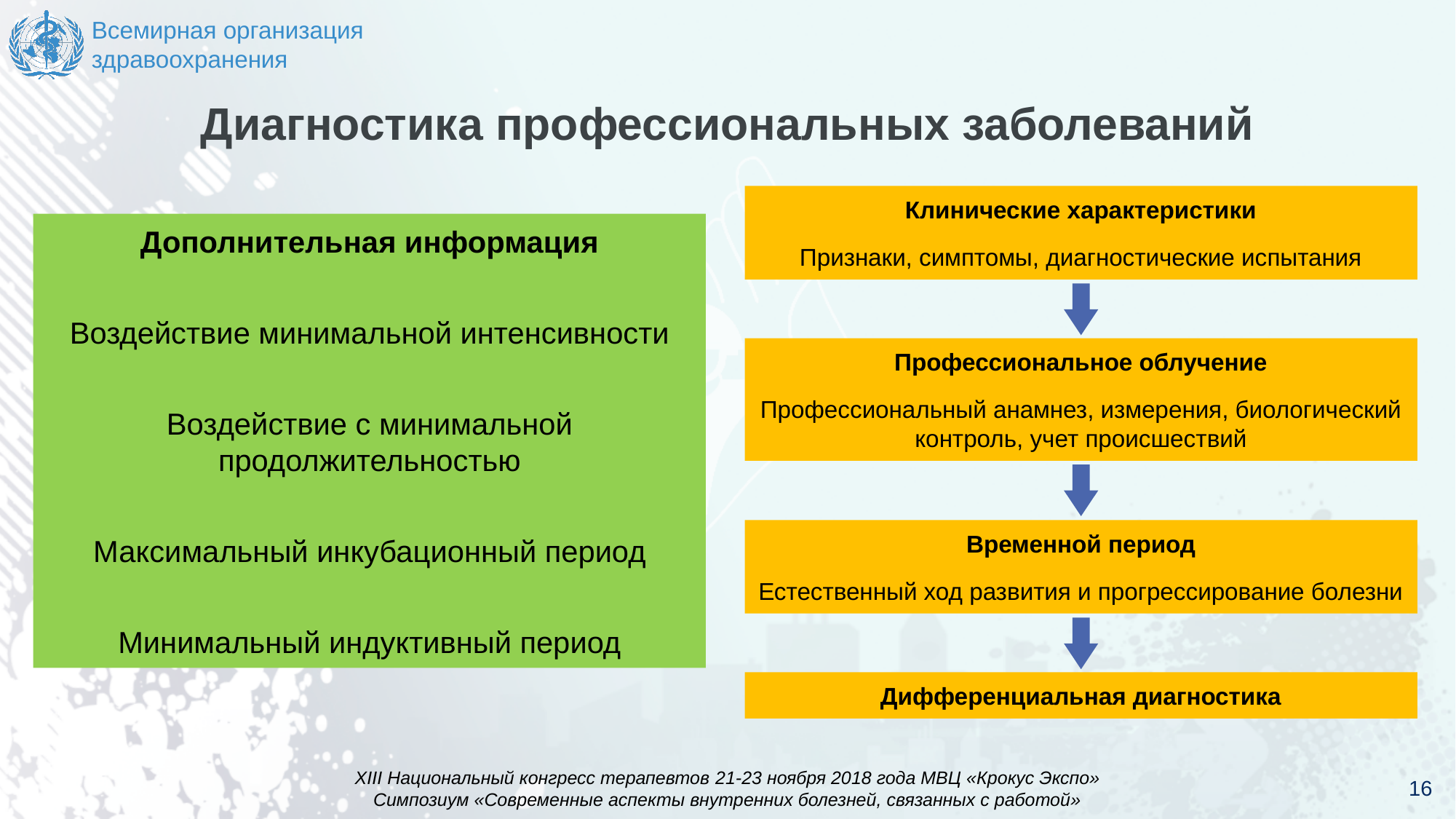

Диагностика профессиональных заболеваний
Клинические характеристики
Признаки, симптомы, диагностические испытания
Дополнительная информация
Воздействие минимальной интенсивности
Воздействие с минимальной продолжительностью
Максимальный инкубационный период
Минимальный индуктивный период

Профессиональное облучение
Профессиональный анамнез, измерения, биологический контроль, учет происшествий

Временной период
Естественный ход развития и прогрессирование болезни

Дифференциальная диагностика
16